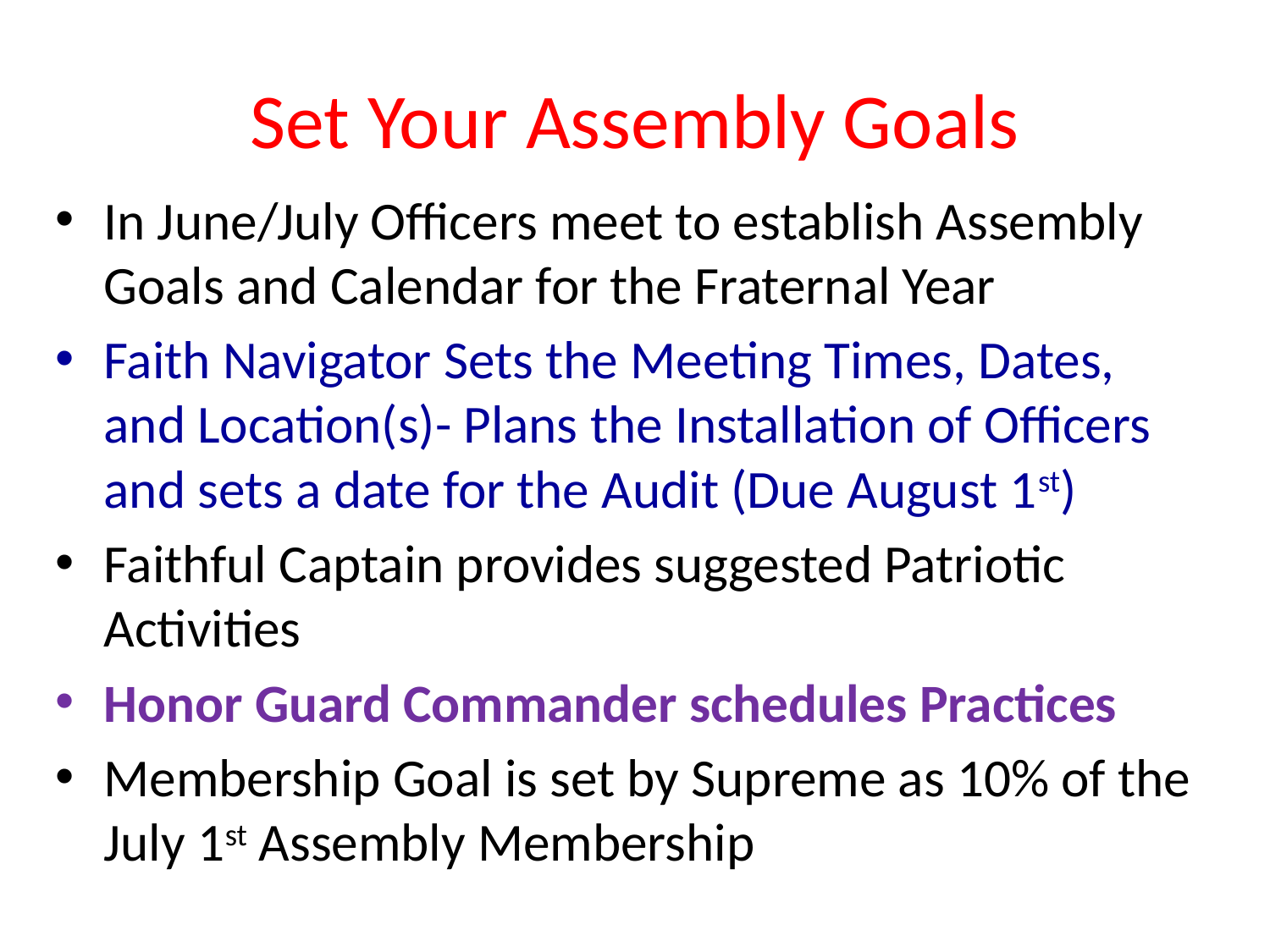

# Set Your Assembly Goals
In June/July Officers meet to establish Assembly Goals and Calendar for the Fraternal Year
Faith Navigator Sets the Meeting Times, Dates, and Location(s)- Plans the Installation of Officers and sets a date for the Audit (Due August 1st)
Faithful Captain provides suggested Patriotic Activities
Honor Guard Commander schedules Practices
Membership Goal is set by Supreme as 10% of the July 1st Assembly Membership